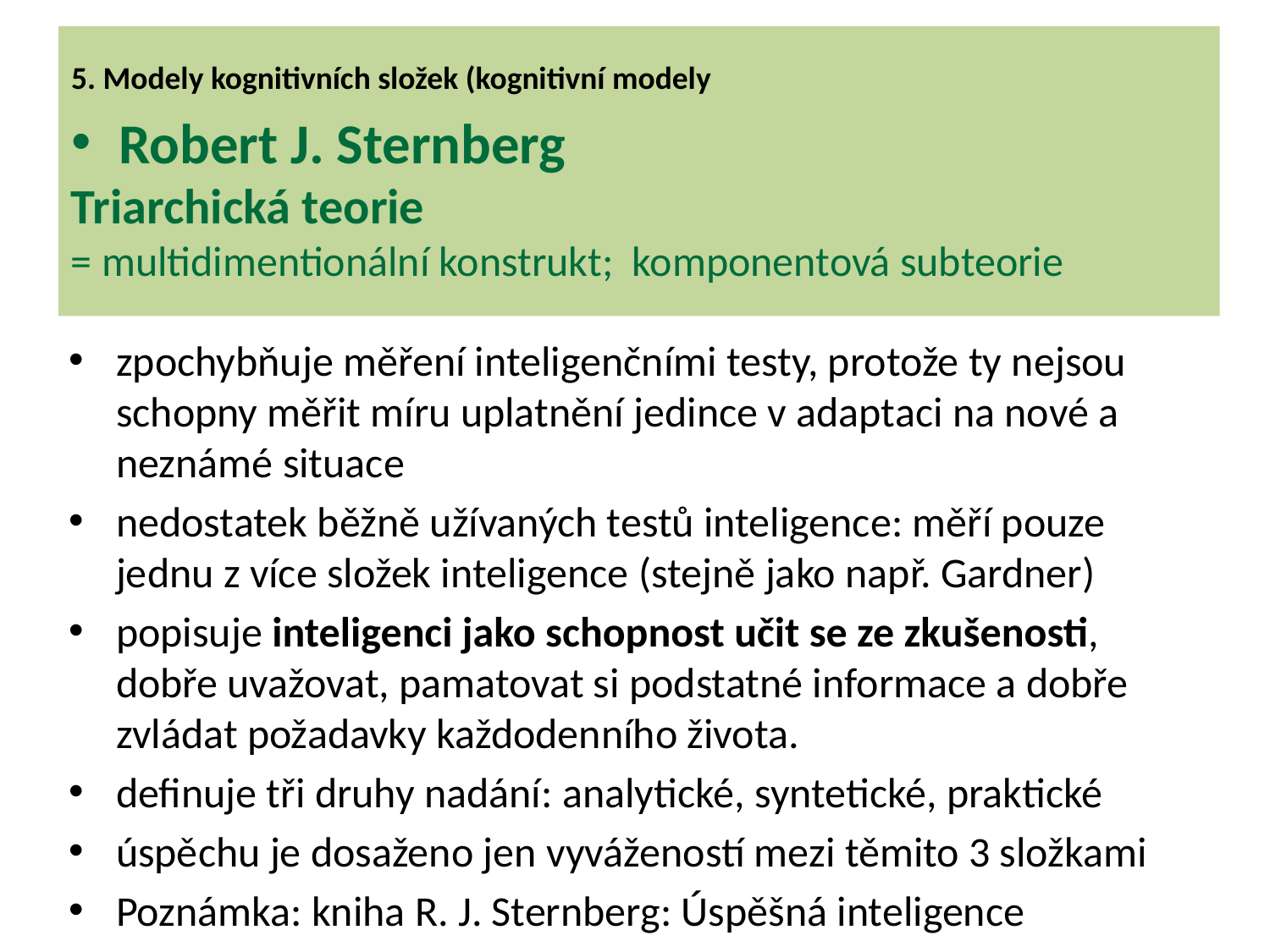

5. Modely kognitivních složek (kognitivní modely
Robert J. Sternberg
Triarchická teorie
= multidimentionální konstrukt;  komponentová subteorie
zpochybňuje měření inteligenčními testy, protože ty nejsou schopny měřit míru uplatnění jedince v adaptaci na nové a neznámé situace
nedostatek běžně užívaných testů inteligence: měří pouze jednu z více složek inteligence (stejně jako např. Gardner)
popisuje inteligenci jako schopnost učit se ze zkušenosti, dobře uvažovat, pamatovat si podstatné informace a dobře zvládat požadavky každodenního života.
definuje tři druhy nadání: analytické, syntetické, praktické
úspěchu je dosaženo jen vyvážeností mezi těmito 3 složkami
Poznámka: kniha R. J. Sternberg: Úspěšná inteligence